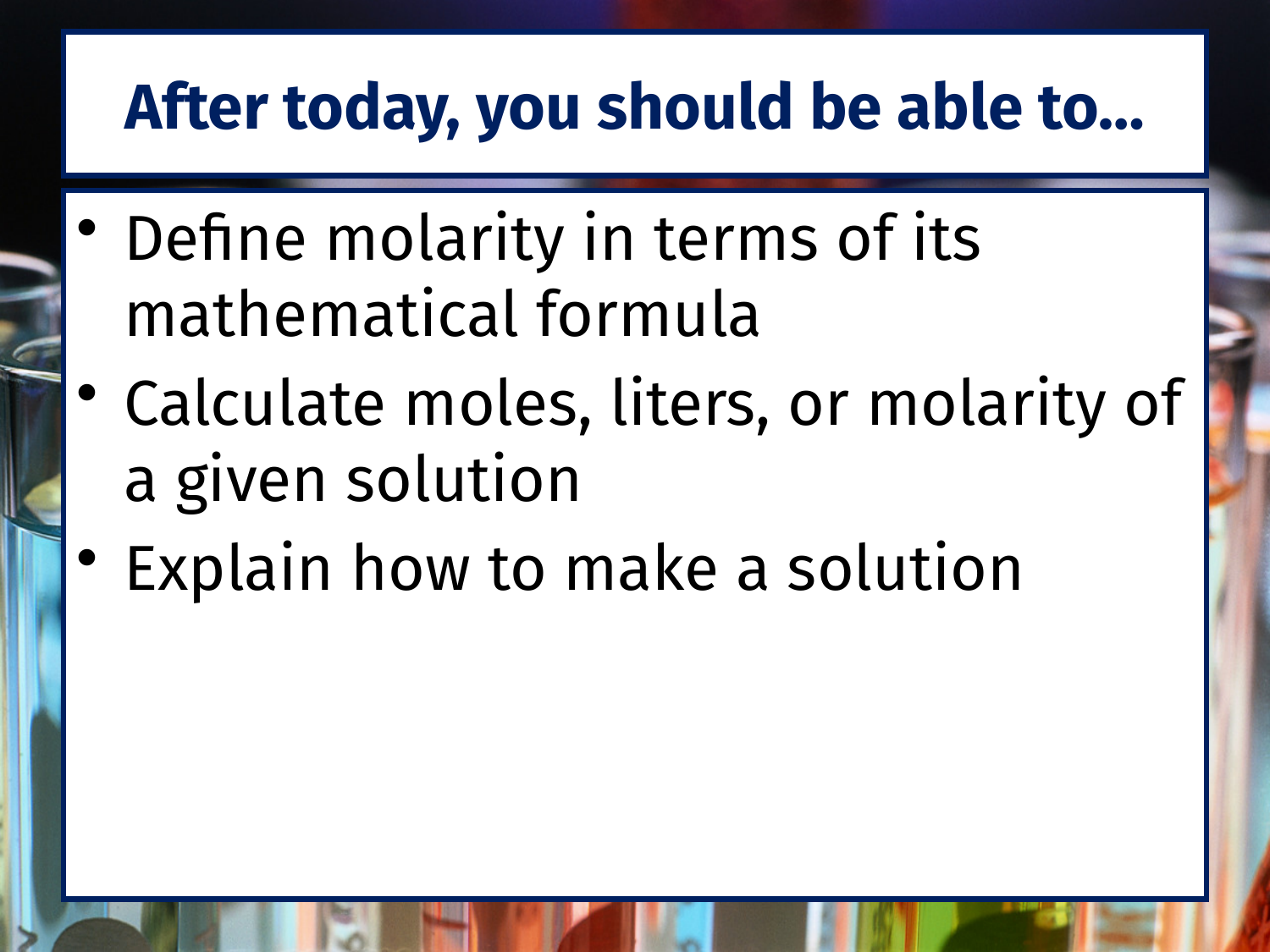

# After today, you should be able to…
Define molarity in terms of its mathematical formula
Calculate moles, liters, or molarity of a given solution
Explain how to make a solution